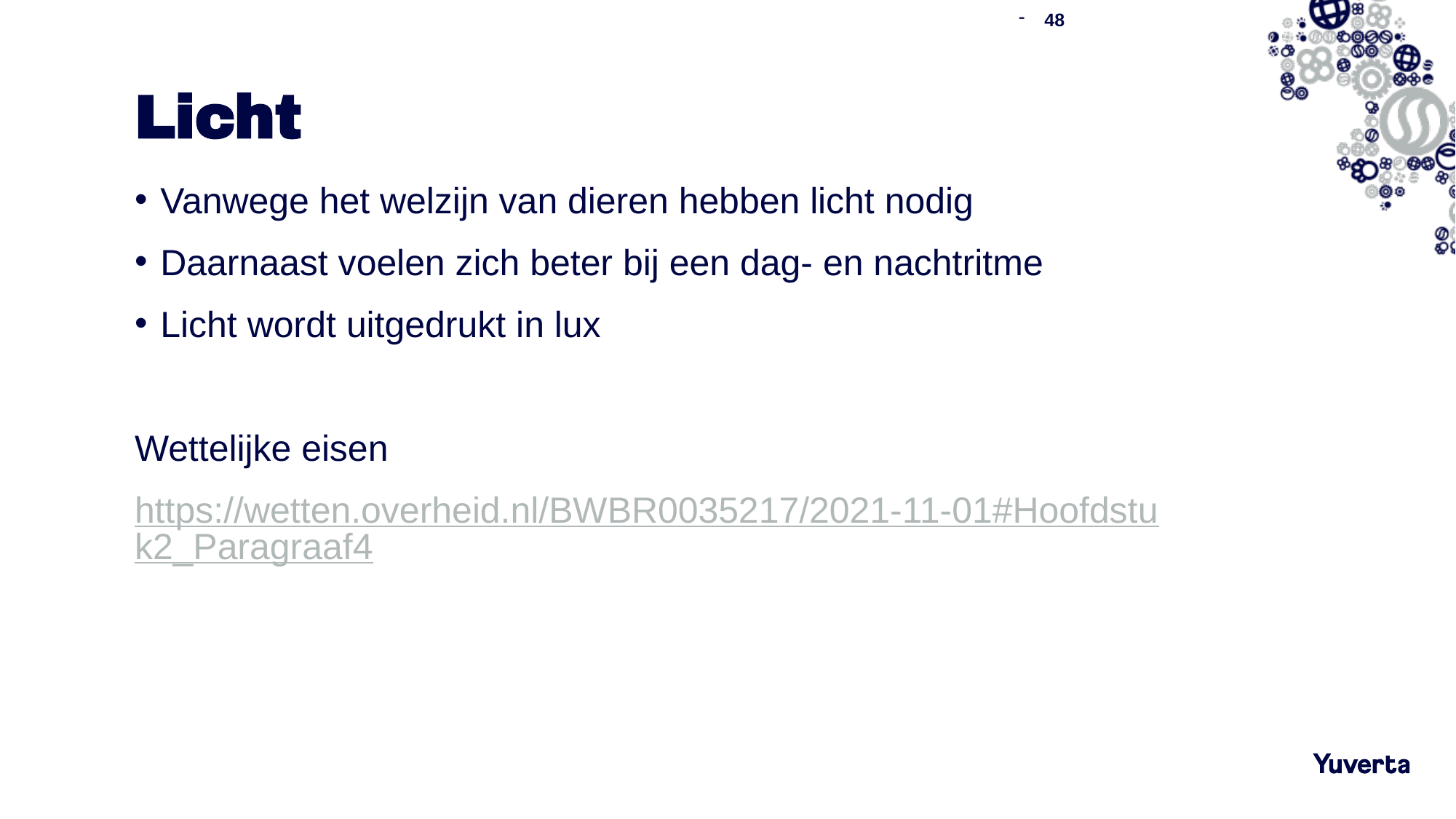

48
# Licht
Vanwege het welzijn van dieren hebben licht nodig
Daarnaast voelen zich beter bij een dag- en nachtritme
Licht wordt uitgedrukt in lux

Wettelijke eisen
https://wetten.overheid.nl/BWBR0035217/2021-11-01#Hoofdstuk2_Paragraaf4